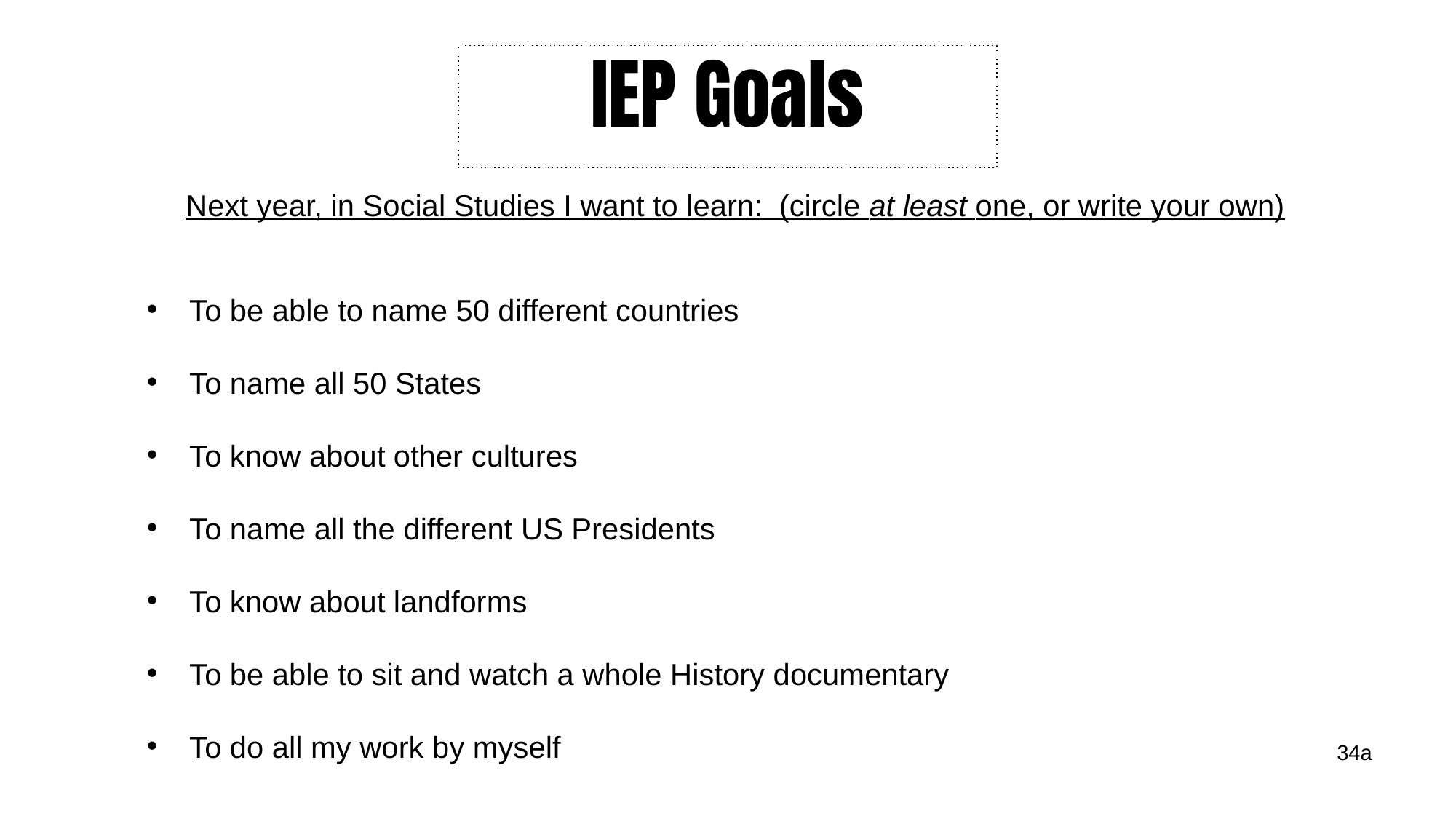

# IEP Goals
Next year, in Social Studies I want to learn:  (circle at least one, or write your own)
To be able to name 50 different countries
To name all 50 States
To know about other cultures
To name all the different US Presidents
To know about landforms
To be able to sit and watch a whole History documentary
To do all my work by myself
34a